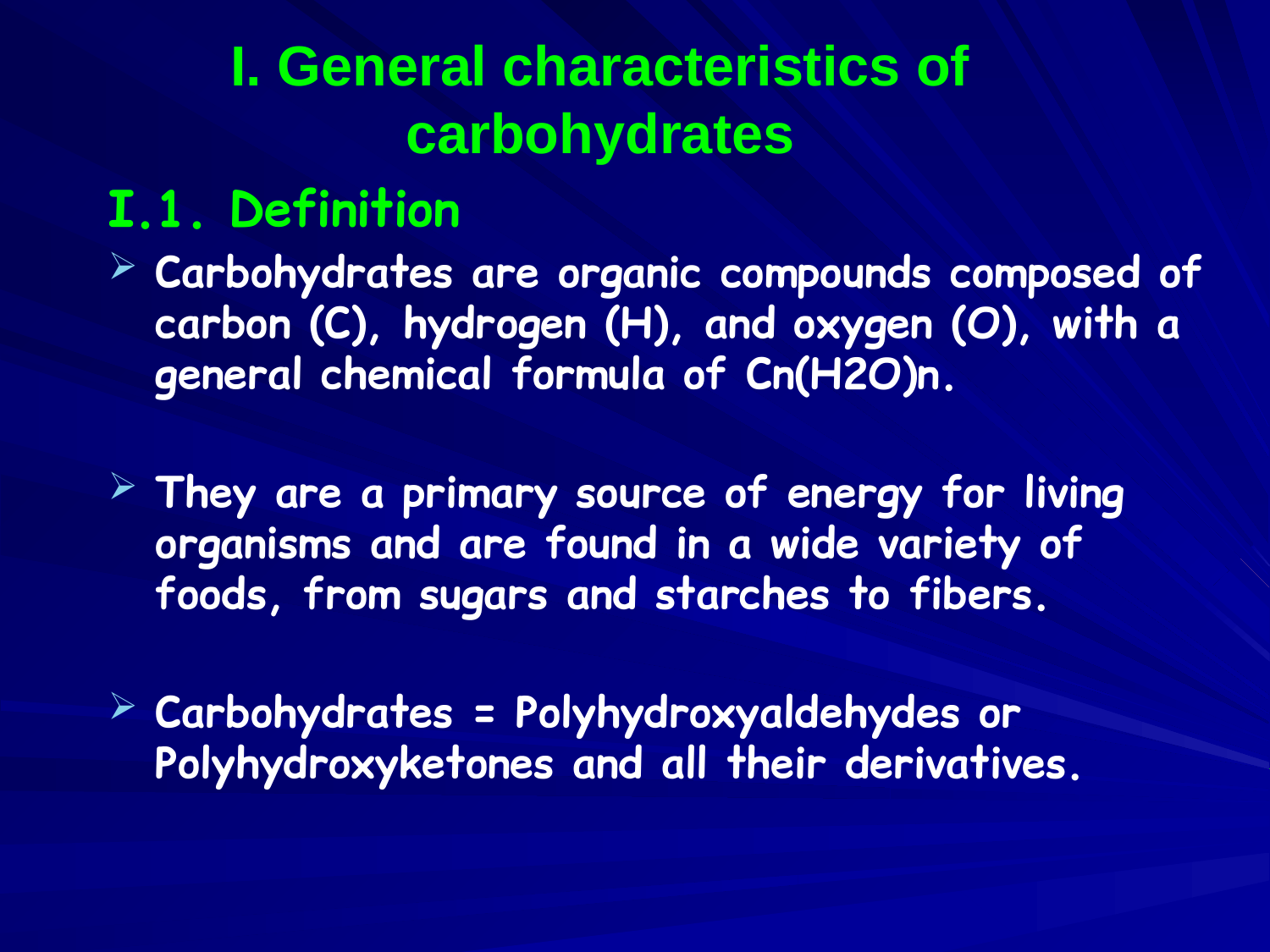

# I. General characteristics of carbohydrates
I.1. Definition
Carbohydrates are organic compounds composed of carbon (C), hydrogen (H), and oxygen (O), with a general chemical formula of Cn(H2O)n.

They are a primary source of energy for living organisms and are found in a wide variety of foods, from sugars and starches to fibers.

Carbohydrates = Polyhydroxyaldehydes or Polyhydroxyketones and all their derivatives.